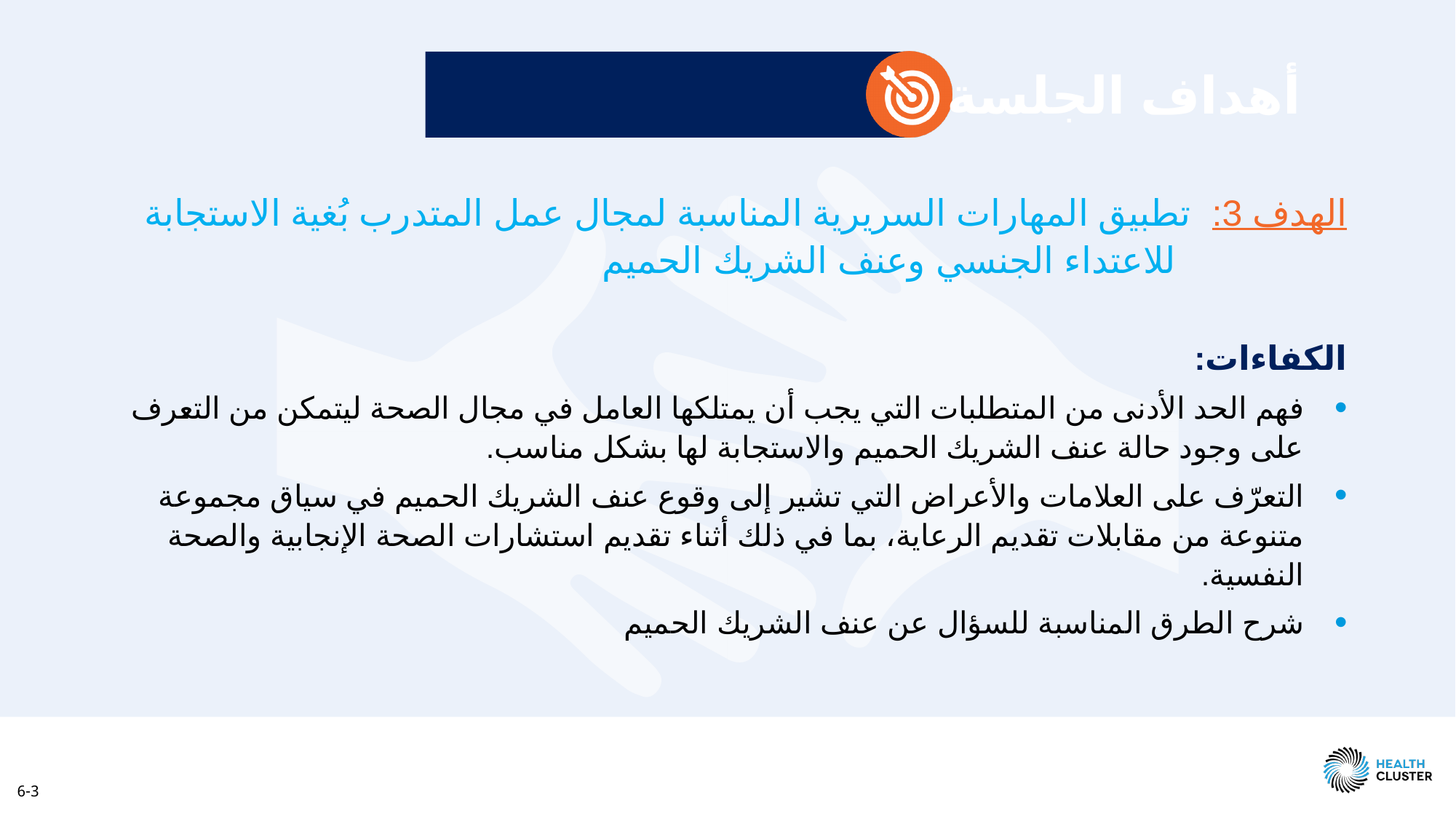

# أهداف الجلسة
الهدف 3:  	تطبيق المهارات السريرية المناسبة لمجال عمل المتدرب بُغية الاستجابة للاعتداء الجنسي وعنف الشريك الحميم

الكفاءات:
فهم الحد الأدنى من المتطلبات التي يجب أن يمتلكها العامل في مجال الصحة ليتمكن من التعرف على وجود حالة عنف الشريك الحميم والاستجابة لها بشكل مناسب.
التعرّف على العلامات والأعراض التي تشير إلى وقوع عنف الشريك الحميم في سياق مجموعة متنوعة من مقابلات تقديم الرعاية، بما في ذلك أثناء تقديم استشارات الصحة الإنجابية والصحة النفسية.
شرح الطرق المناسبة للسؤال عن عنف الشريك الحميم
‫6-3